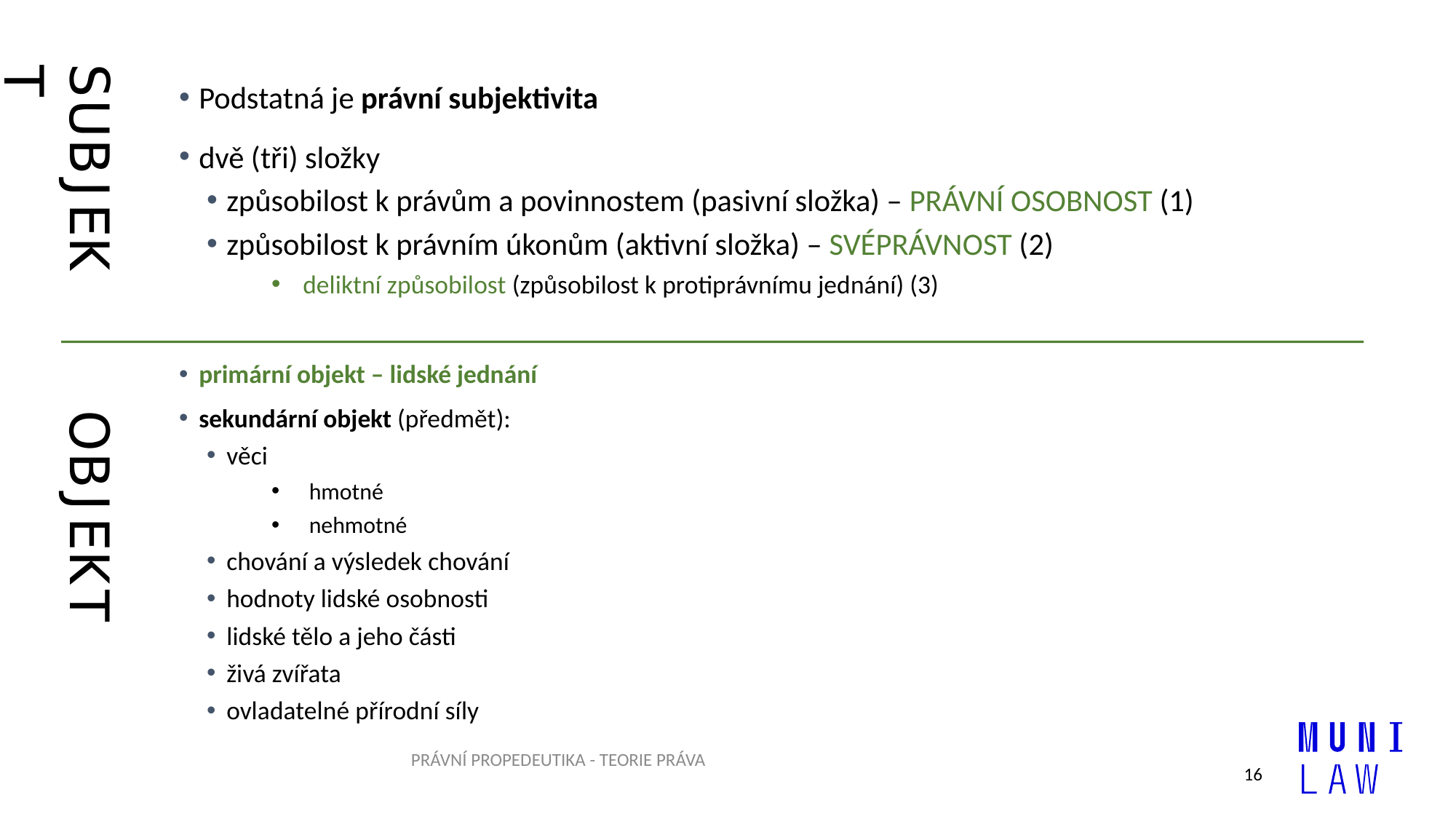

SUBJEKT
Podstatná je právní subjektivita
dvě (tři) složky
způsobilost k právům a povinnostem (pasivní složka) – PRÁVNÍ OSOBNOST (1)
způsobilost k právním úkonům (aktivní složka) – SVÉPRÁVNOST (2)
deliktní způsobilost (způsobilost k protiprávnímu jednání) (3)

primární objekt – lidské jednání
sekundární objekt (předmět):
věci
hmotné
nehmotné
chování a výsledek chování
hodnoty lidské osobnosti
lidské tělo a jeho části
živá zvířata
ovladatelné přírodní síly

OBJEKT
PRÁVNÍ PROPEDEUTIKA - TEORIE PRÁVA
16